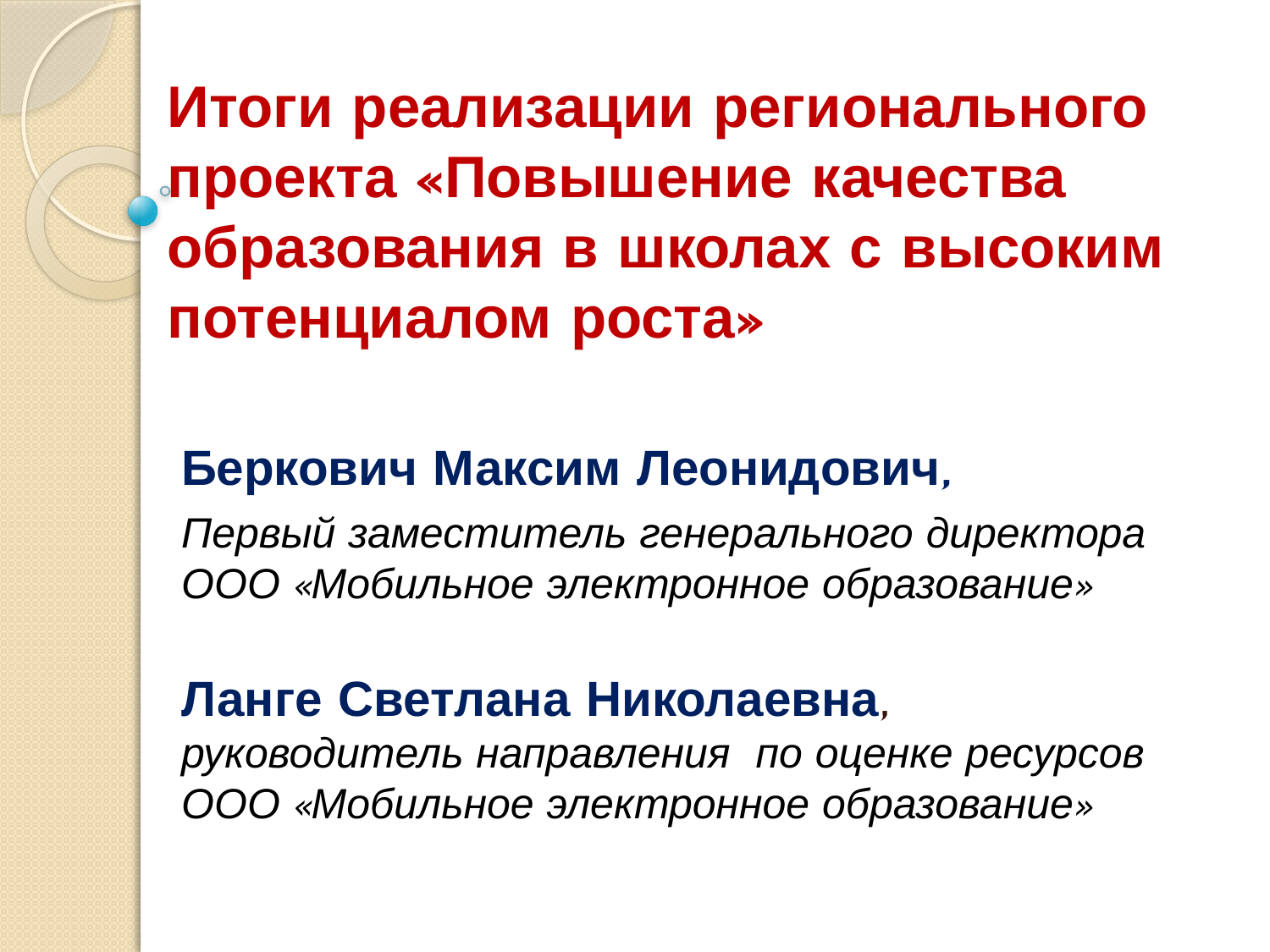

# Итоги реализации регионального проекта «Повышение качества образования в школах с высоким потенциалом роста»
Беркович Максим Леонидович,
Первый заместитель генерального директора ООО «Мобильное электронное образование»

Ланге Светлана Николаевна,
руководитель направления  по оценке ресурсов ООО «Мобильное электронное образование»